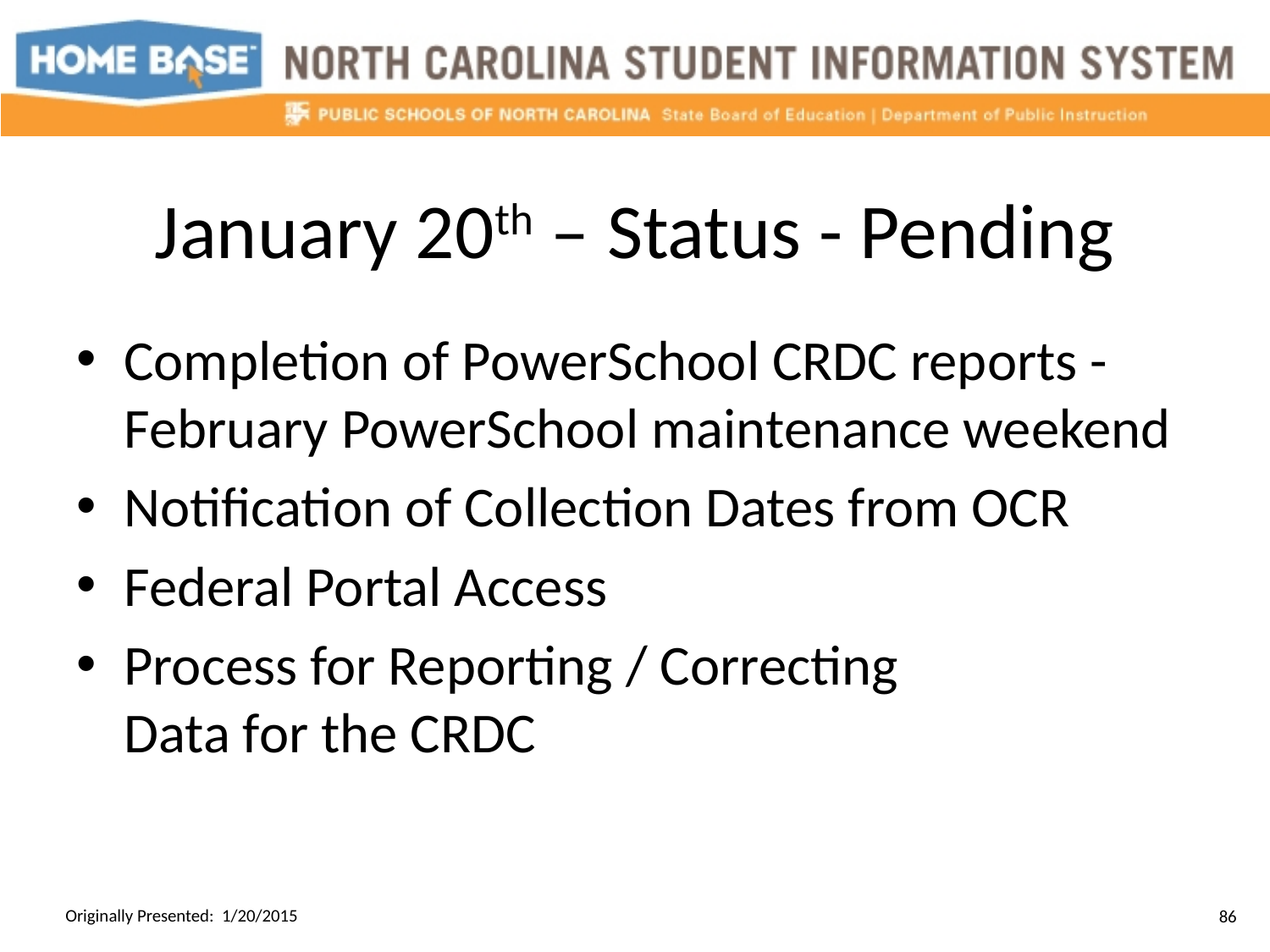

# January 20th – Status - Pending
Completion of PowerSchool CRDC reports -February PowerSchool maintenance weekend
Notification of Collection Dates from OCR
Federal Portal Access
Process for Reporting / Correcting
Data for the CRDC
Originally Presented:  1/20/2015
86